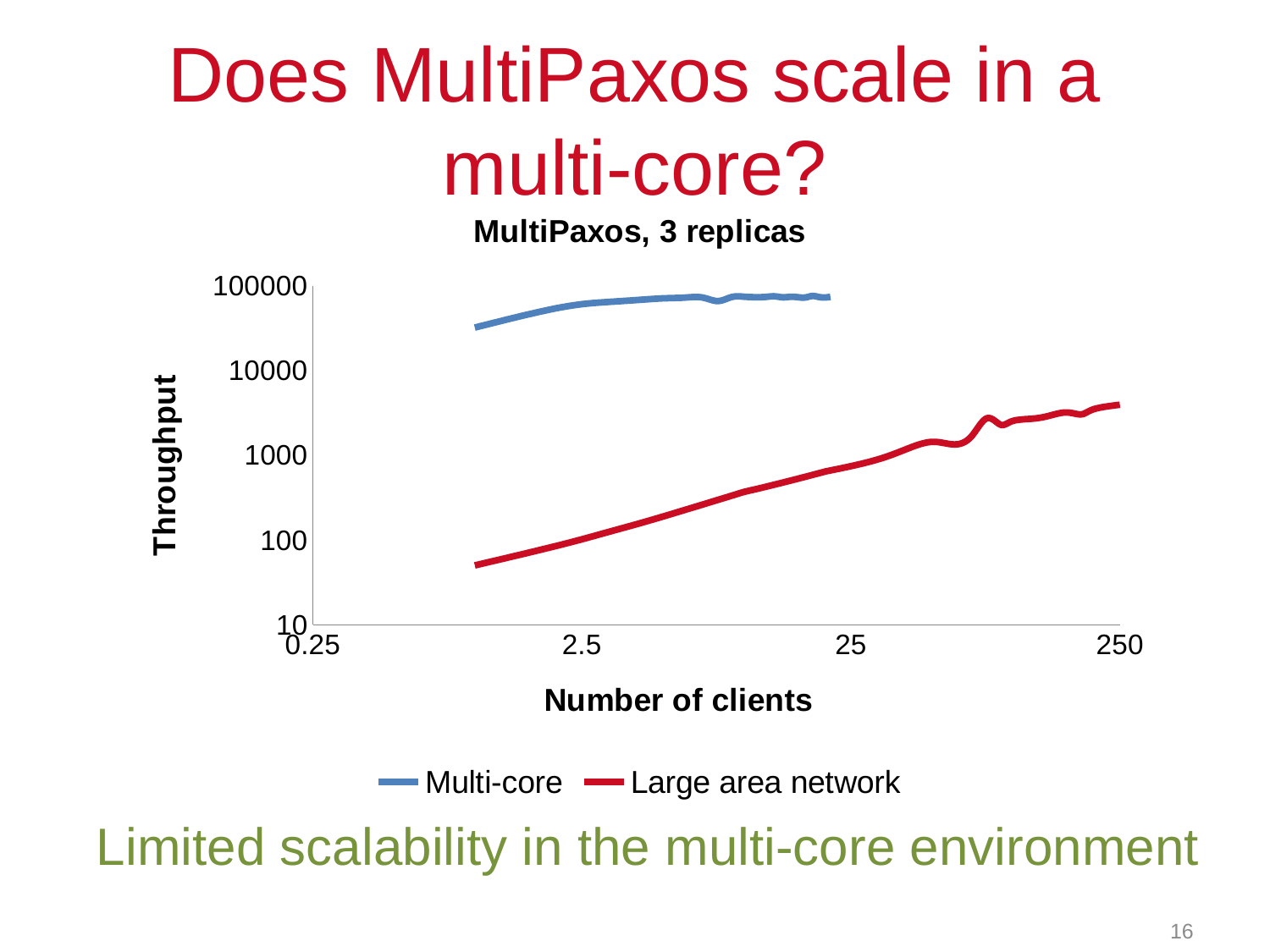

# Does MultiPaxos scale in a multi-core?

### Chart: MultiPaxos, 3 replicas

| Category |  |  |
|---|---|---|
Limited scalability in the multi-core environment
16